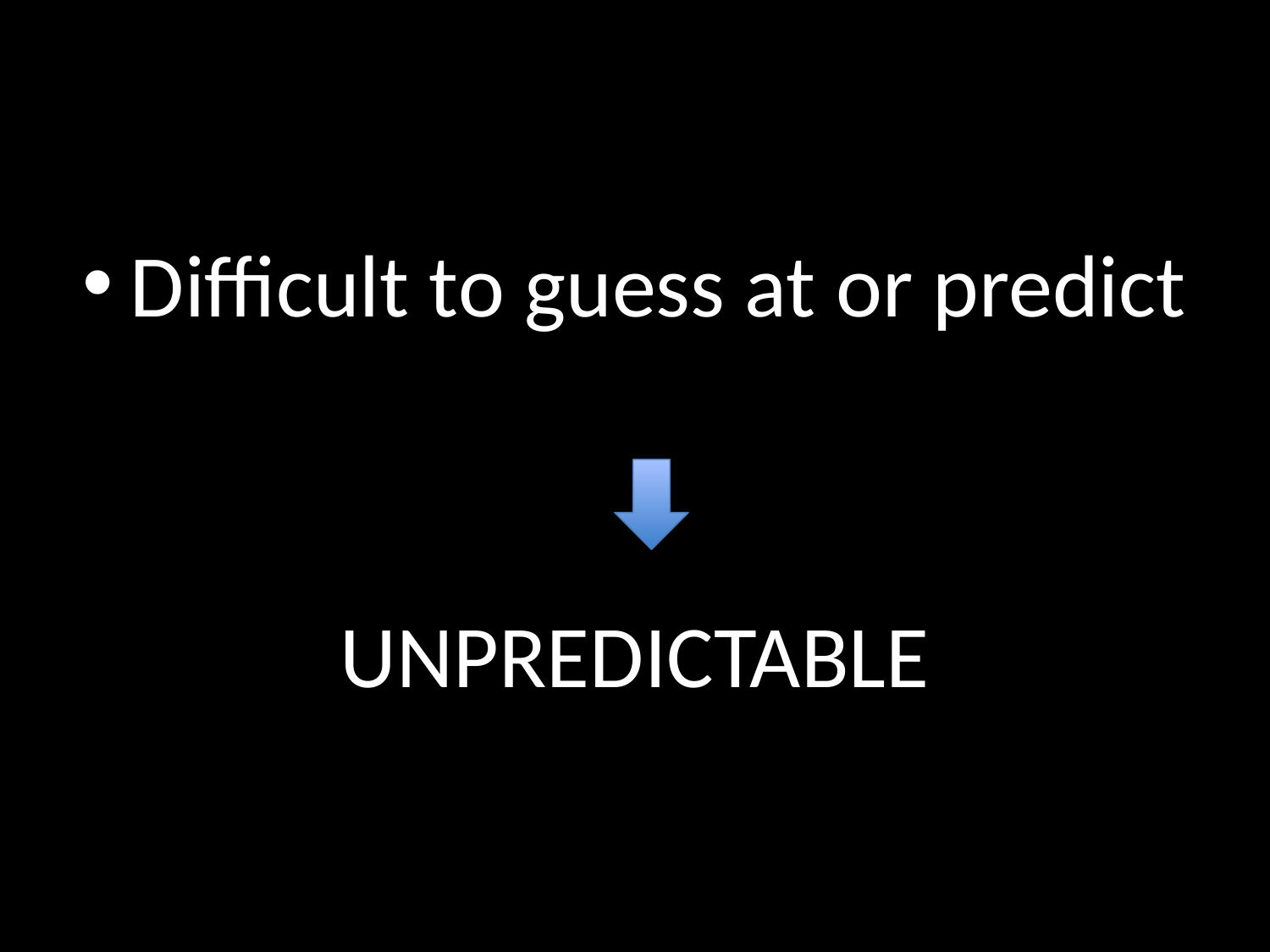

#
Difficult to guess at or predict

UNPREDICTABLE